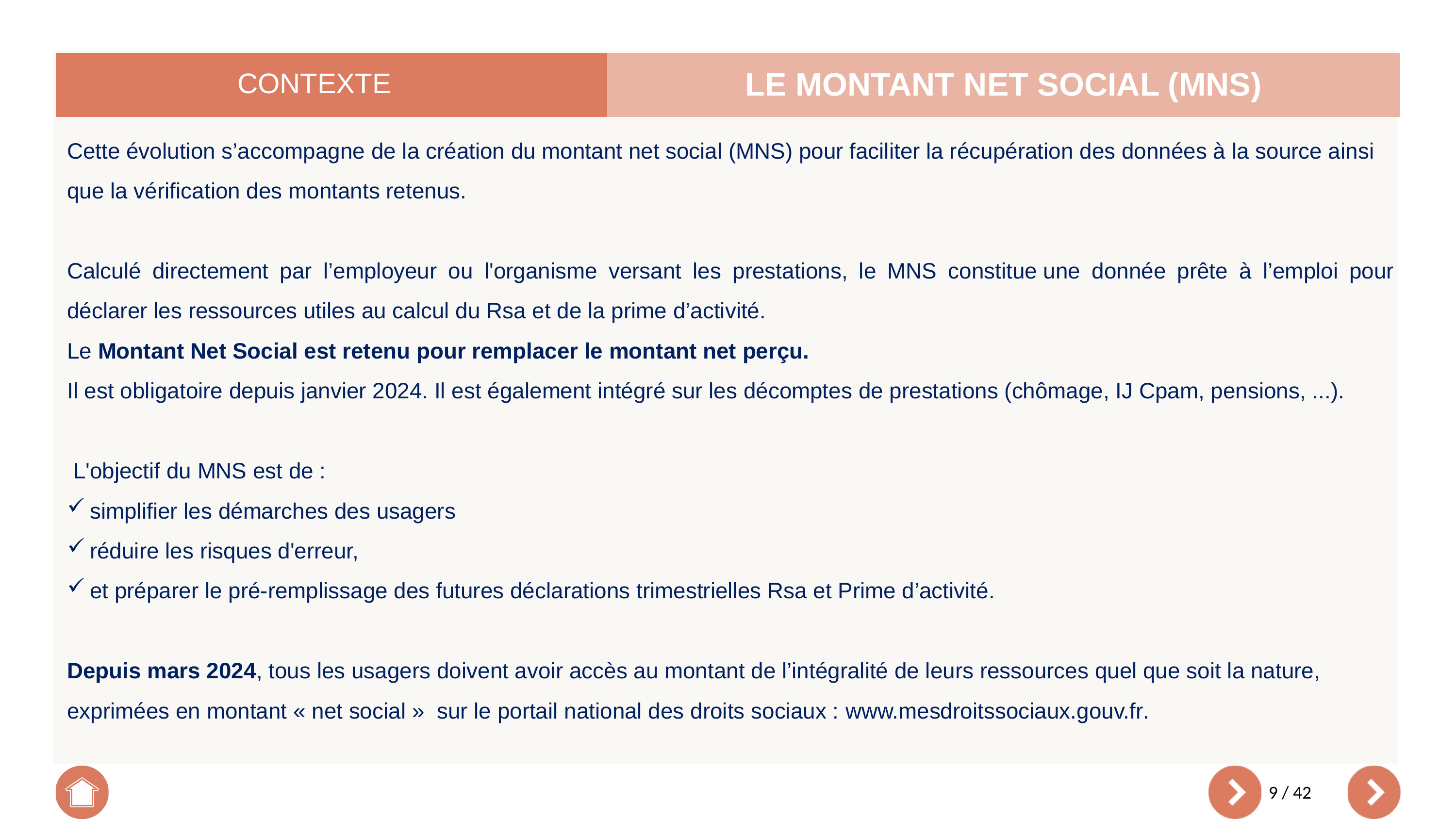

LE MONTANT NET SOCIAL (MNS)
CONTEXTE
Cette évolution s’accompagne de la création du montant net social (MNS) pour faciliter la récupération des données à la source ainsi que la vérification des montants retenus.

Calculé directement par l’employeur ou l'organisme versant les prestations, le MNS constitue une donnée prête à l’emploi pour déclarer les ressources utiles au calcul du Rsa et de la prime d’activité.
Le Montant Net Social est retenu pour remplacer le montant net perçu.
Il est obligatoire depuis janvier 2024. Il est également intégré sur les décomptes de prestations (chômage, IJ Cpam, pensions, ...).

 L'objectif du MNS est de :
simplifier les démarches des usagers
réduire les risques d'erreur,
et préparer le pré-remplissage des futures déclarations trimestrielles Rsa et Prime d’activité.

Depuis mars 2024, tous les usagers doivent avoir accès au montant de l’intégralité de leurs ressources quel que soit la nature, exprimées en montant « net social »  sur le portail national des droits sociaux : www.mesdroitssociaux.gouv.fr.